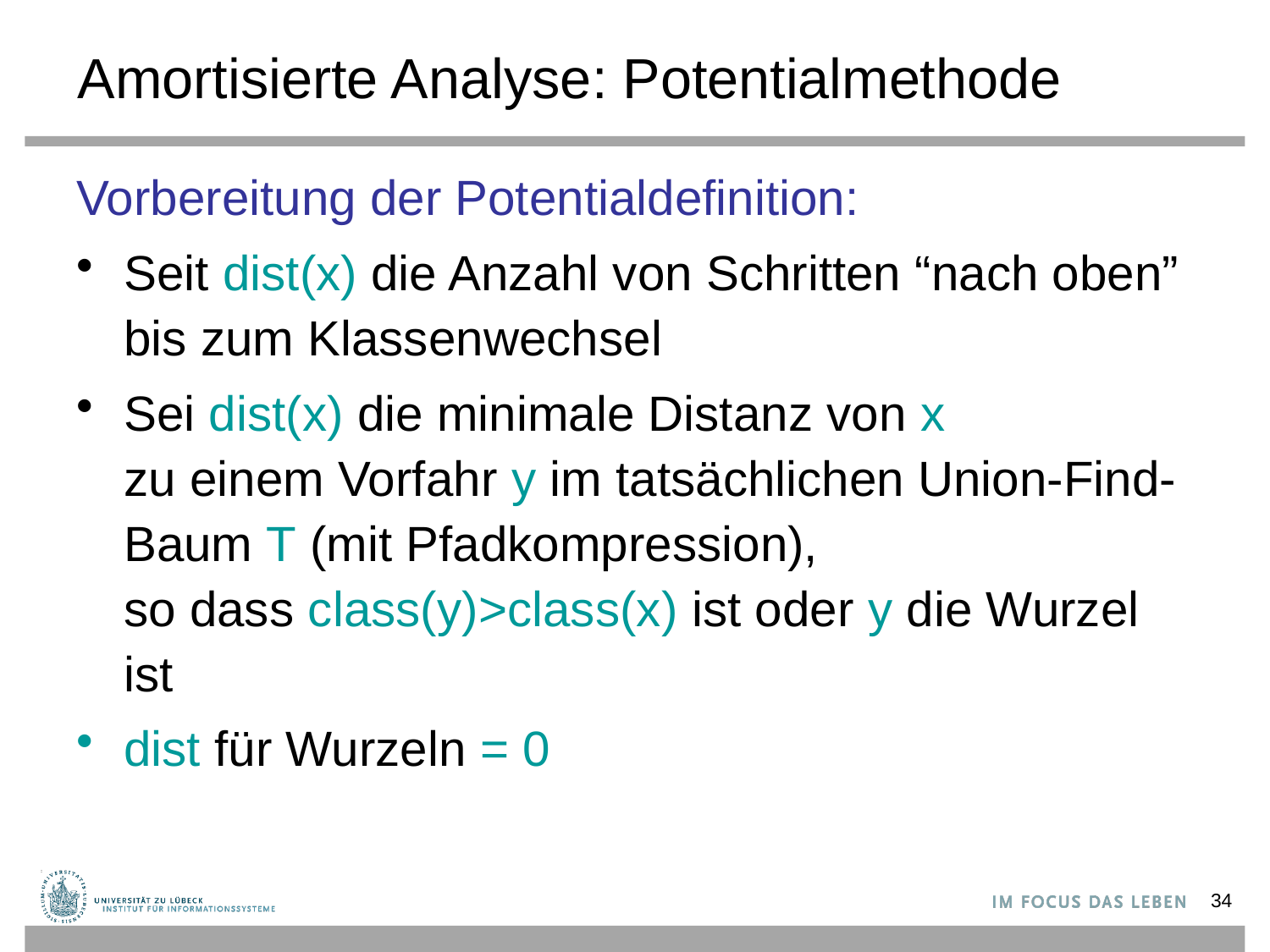

# Amortisierte Analyse: Potentialmethode
Vorbereitung der Potentialdefinition:
Seit dist(x) die Anzahl von Schritten “nach oben” bis zum Klassenwechsel
Sei dist(x) die minimale Distanz von x
zu einem Vorfahr y im tatsächlichen Union-Find-Baum T (mit Pfadkompression),
so dass class(y)>class(x) ist oder y die Wurzel ist
dist für Wurzeln = 0
34